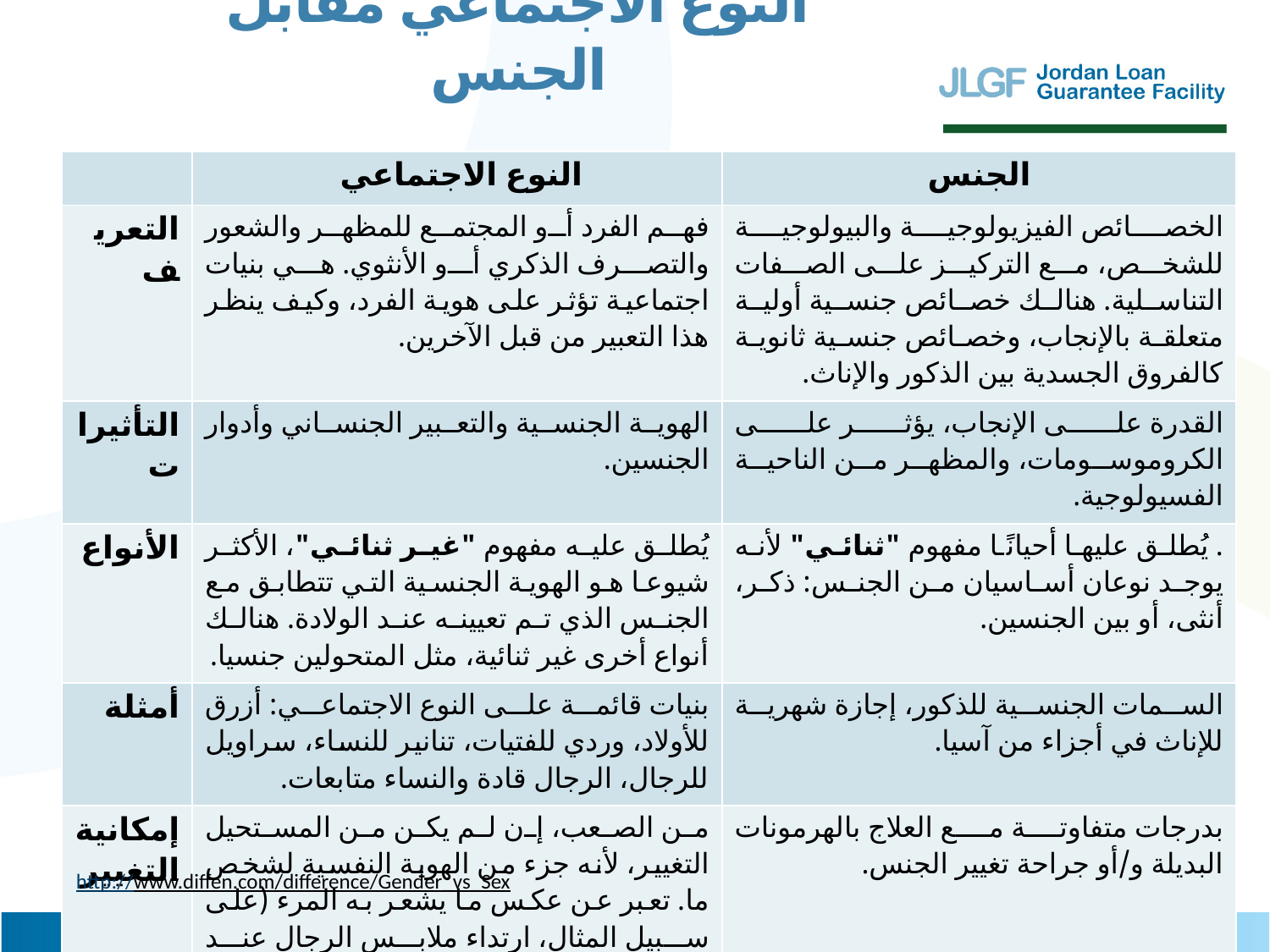

النوع الاجتماعي مقابل الجنس
|  | النوع الاجتماعي | الجنس |
| --- | --- | --- |
| التعريف | فهم الفرد أو المجتمع للمظهر والشعور والتصرف الذكري أو الأنثوي. هي بنيات اجتماعية تؤثر على هوية الفرد، وكيف ينظر هذا التعبير من قبل الآخرين. | الخصائص الفيزيولوجية والبيولوجية للشخص، مع التركيز على الصفات التناسلية. هنالك خصائص جنسية أولية متعلقة بالإنجاب، وخصائص جنسية ثانوية كالفروق الجسدية بين الذكور والإناث. |
| التأثيرات | الهوية الجنسية والتعبير الجنساني وأدوار الجنسين. | القدرة على الإنجاب، يؤثر على الكروموسومات، والمظهر من الناحية الفسيولوجية. |
| الأنواع | يُطلق عليه مفهوم "غير ثنائي"، الأكثر شيوعا هو الهوية الجنسية التي تتطابق مع الجنس الذي تم تعيينه عند الولادة. هنالك أنواع أخرى غير ثنائية، مثل المتحولين جنسيا. | . يُطلق عليها أحيانًا مفهوم "ثنائي" لأنه يوجد نوعان أساسيان من الجنس: ذكر، أنثى، أو بين الجنسين. |
| أمثلة | بنيات قائمة على النوع الاجتماعي: أزرق للأولاد، وردي للفتيات، تنانير للنساء، سراويل للرجال، الرجال قادة والنساء متابعات. | السمات الجنسية للذكور، إجازة شهرية للإناث في أجزاء من آسيا. |
| إمكانية التغيير | من الصعب، إن لم يكن من المستحيل التغيير، لأنه جزء من الهوية النفسية لشخص ما. تعبر عن عكس ما يشعر به المرء (على سبيل المثال، ارتداء ملابس الرجال عند الرغبة في ارتداء المرأة). | بدرجات متفاوتة مع العلاج بالهرمونات البديلة و/أو جراحة تغيير الجنس. |

http://www.diffen.com/difference/Gender_vs_Sex